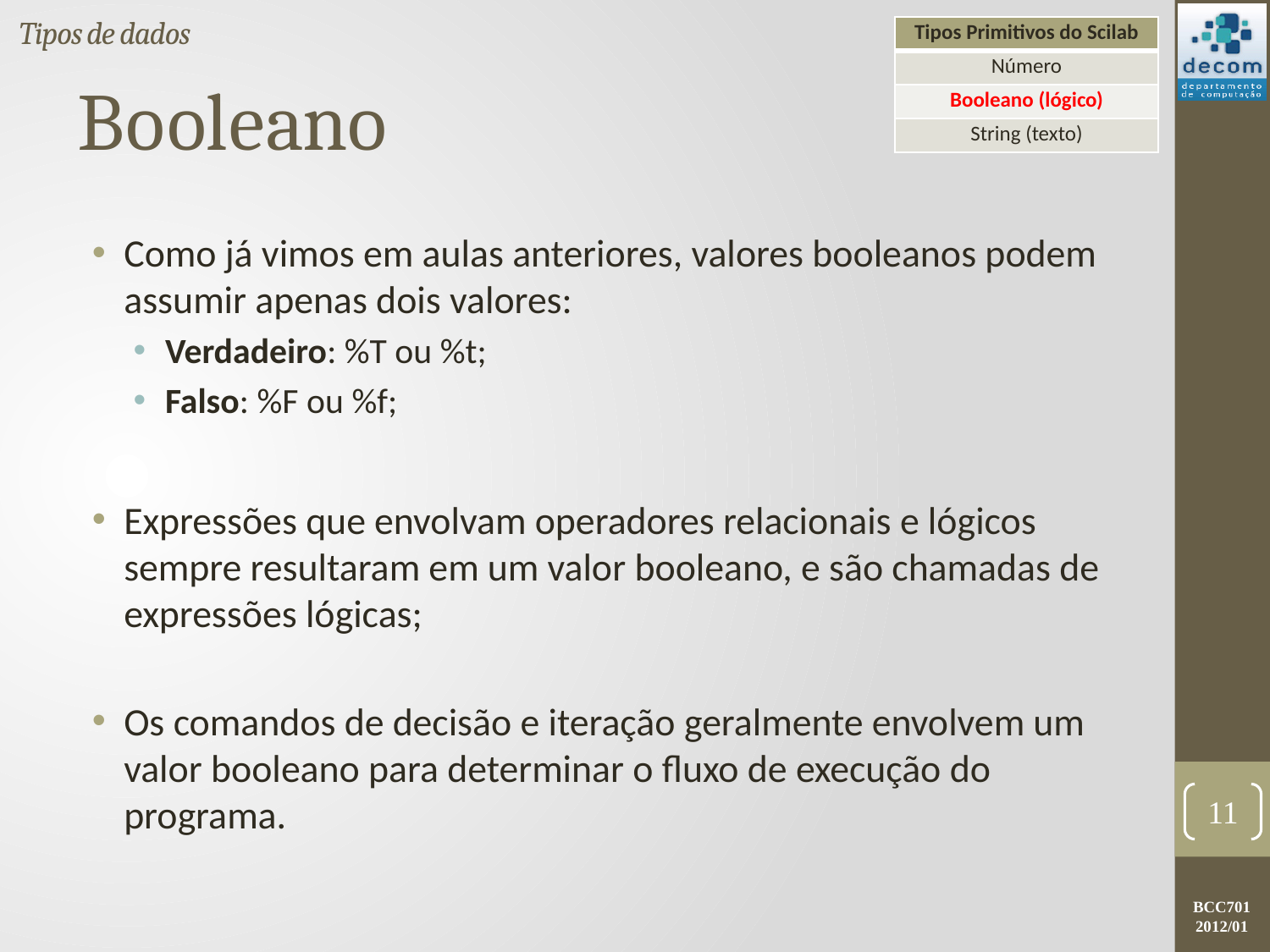

Tipos de dados
| Tipos Primitivos do Scilab |
| --- |
| Número |
| Booleano (lógico) |
| String (texto) |
# Booleano
Como já vimos em aulas anteriores, valores booleanos podem assumir apenas dois valores:
Verdadeiro: %T ou %t;
Falso: %F ou %f;

Expressões que envolvam operadores relacionais e lógicos sempre resultaram em um valor booleano, e são chamadas de expressões lógicas;

Os comandos de decisão e iteração geralmente envolvem um valor booleano para determinar o fluxo de execução do programa.
11